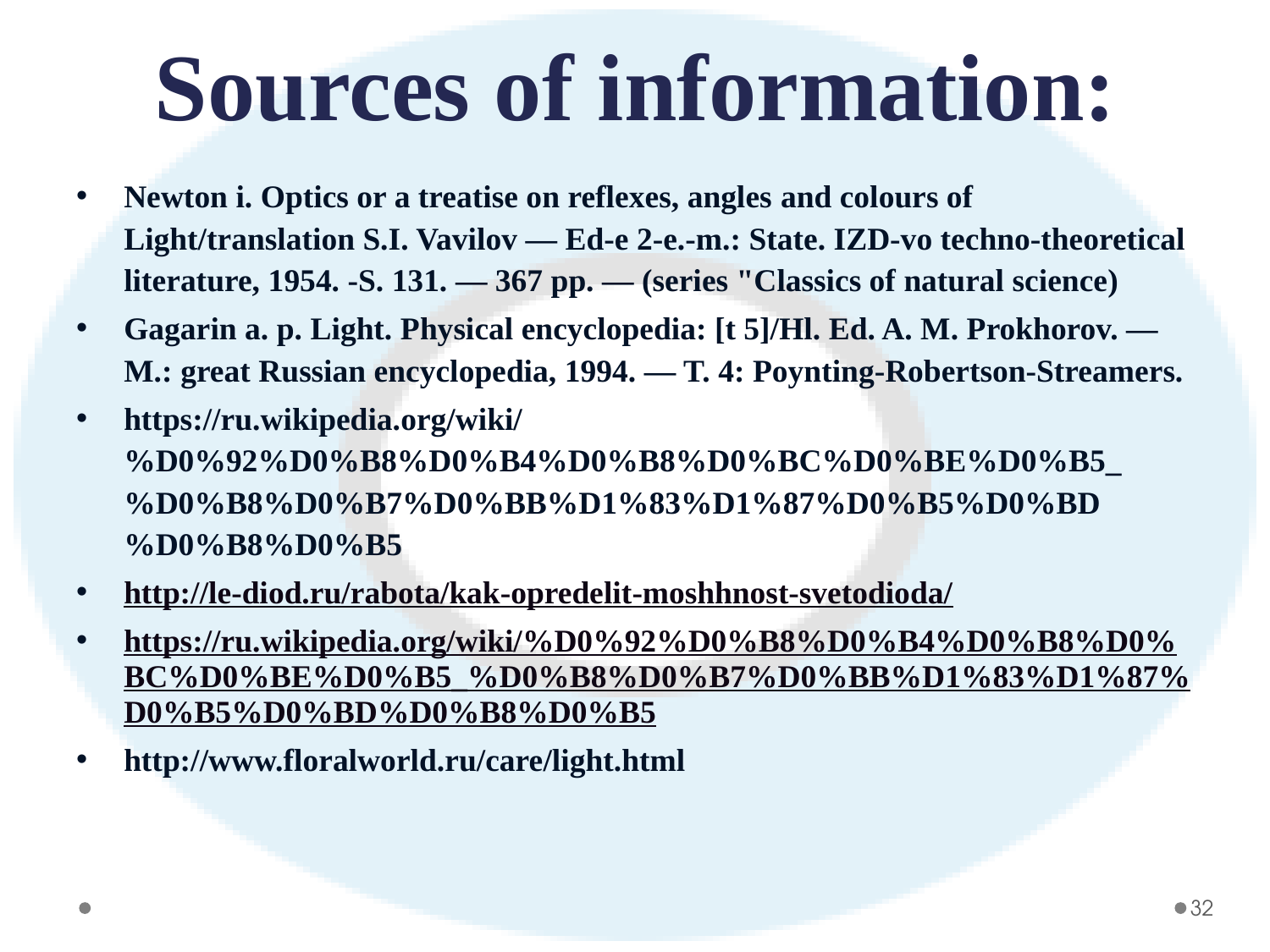

# Sources of information:
Newton i. Optics or a treatise on reflexes, angles and colours of Light/translation S.I. Vavilov — Ed-e 2-e.-m.: State. IZD-vo techno-theoretical literature, 1954. -S. 131. — 367 pp. — (series "Classics of natural science)
Gagarin a. p. Light. Physical encyclopedia: [t 5]/Hl. Ed. A. M. Prokhorov. — М.: great Russian encyclopedia, 1994. — T. 4: Poynting-Robertson-Streamers.
https://ru.wikipedia.org/wiki/%D0%92%D0%B8%D0%B4%D0%B8%D0%BC%D0%BE%D0%B5_%D0%B8%D0%B7%D0%BB%D1%83%D1%87%D0%B5%D0%BD%D0%B8%D0%B5
http://le-diod.ru/rabota/kak-opredelit-moshhnost-svetodioda/
https://ru.wikipedia.org/wiki/%D0%92%D0%B8%D0%B4%D0%B8%D0%BC%D0%BE%D0%B5_%D0%B8%D0%B7%D0%BB%D1%83%D1%87%D0%B5%D0%BD%D0%B8%D0%B5
http://www.floralworld.ru/care/light.html
32